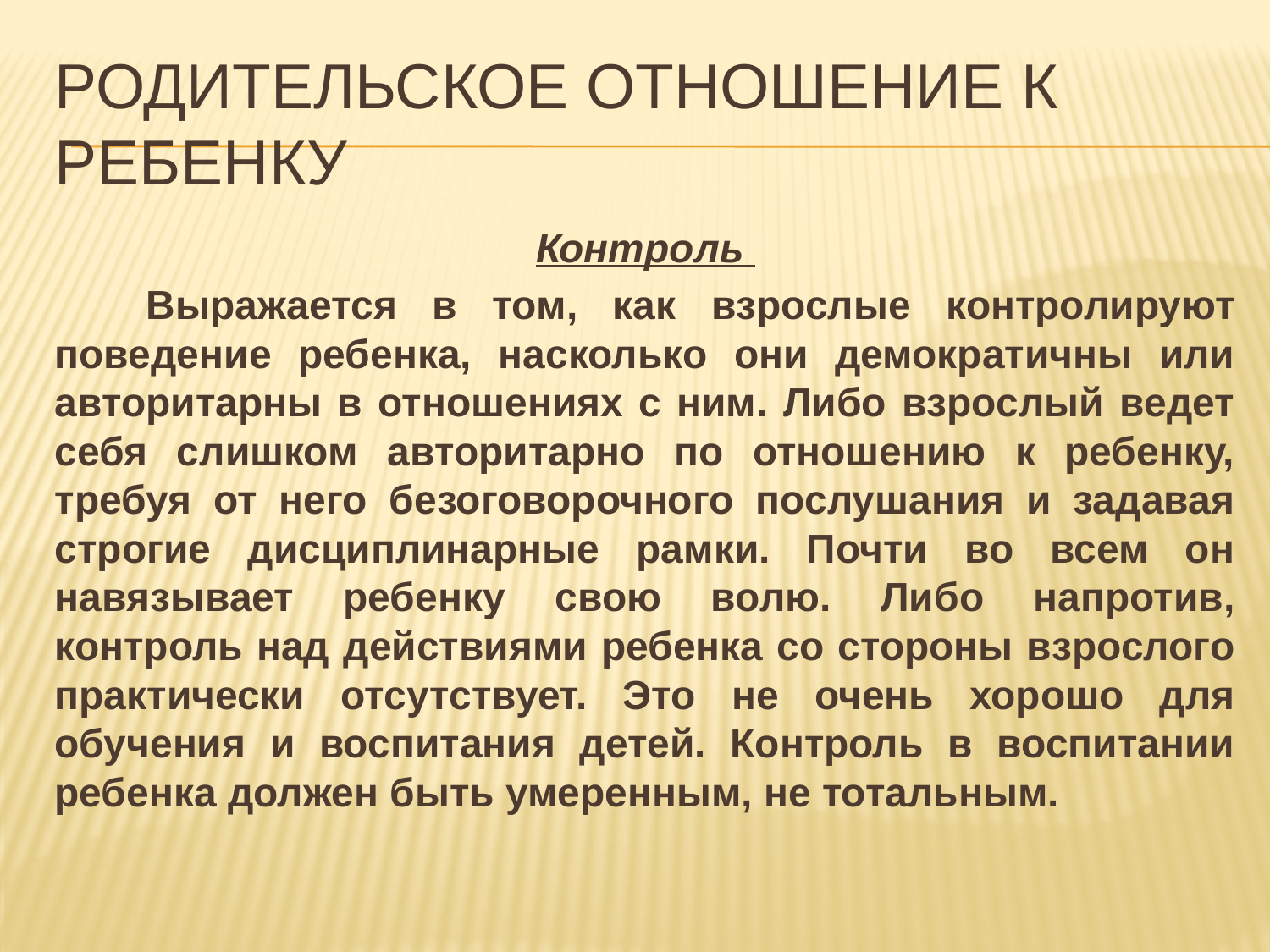

# Родительское отношение к ребенку
Контроль
	Выражается в том, как взрослые контролируют поведение ребенка, насколько они демократичны или авторитарны в отношениях с ним. Либо взрослый ведет себя слишком авторитарно по отношению к ребенку, требуя от него безоговорочного послушания и задавая строгие дисциплинарные рамки. Почти во всем он навязывает ребенку свою волю. Либо напротив, контроль над действиями ребенка со стороны взрослого практически отсутствует. Это не очень хорошо для обучения и воспитания детей. Контроль в воспитании ребенка должен быть умеренным, не тотальным.